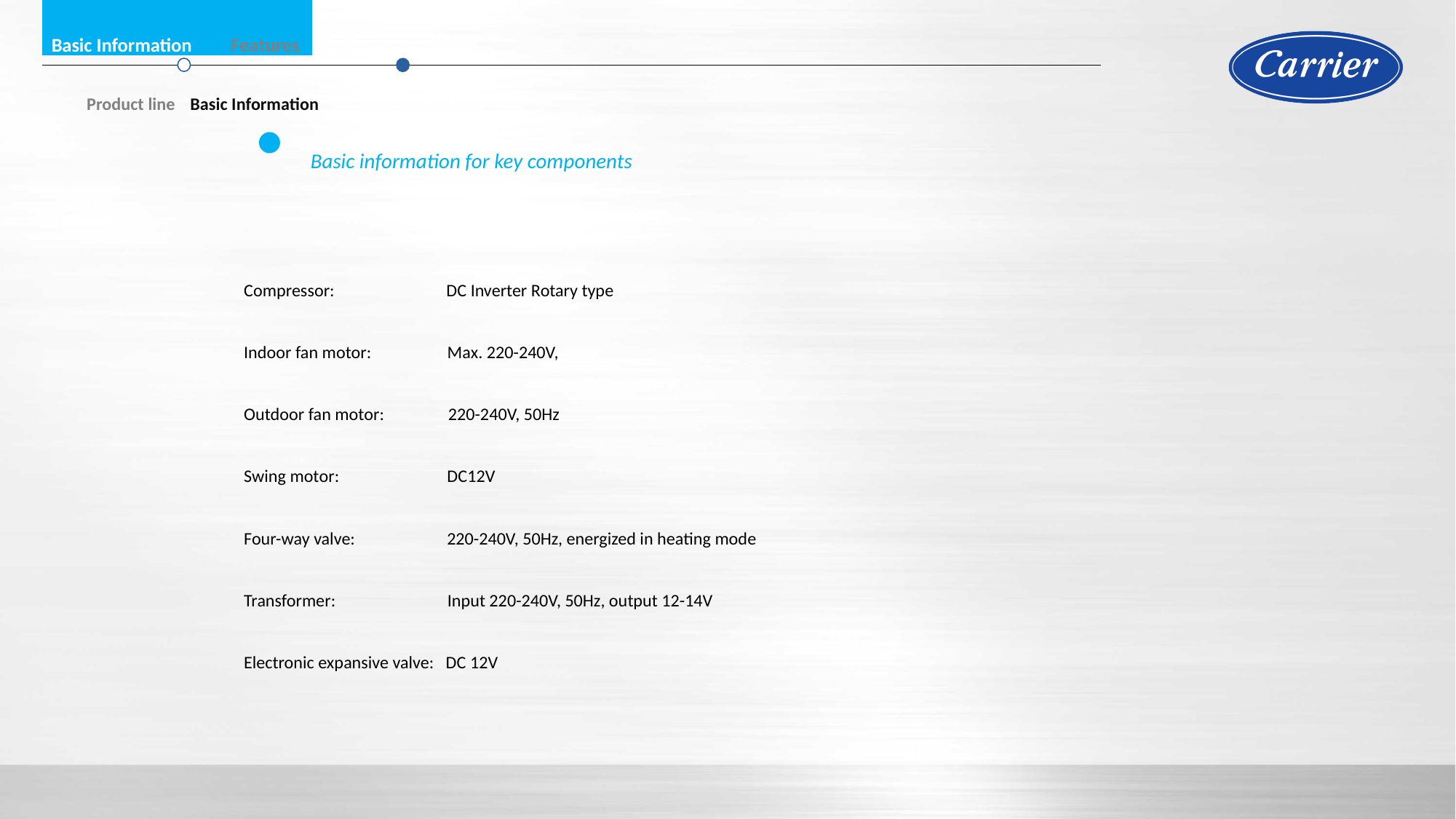

Basic Information         Features

      Product line    Basic Information
Basic information for key components
Compressor:                            DC Inverter Rotary type
Indoor fan motor:                   Max. 220-240V,
Outdoor fan motor:                220-240V, 50Hz
Swing motor:                           DC12V
Four-way valve:                       220-240V, 50Hz, energized in heating mode
Transformer:                            Input 220-240V, 50Hz, output 12-14V
Electronic expansive valve:   DC 12V